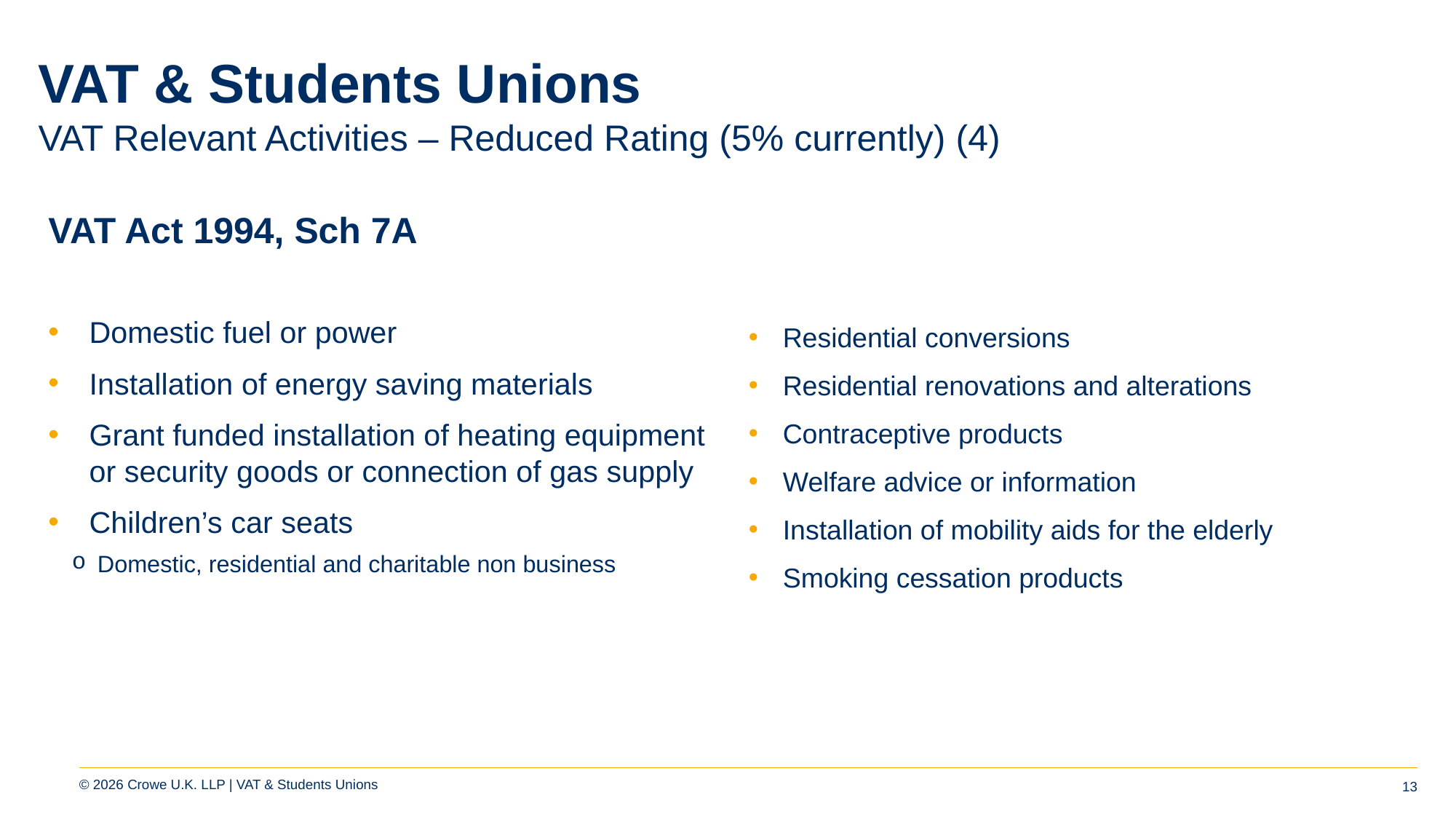

# VAT & Students Unions
VAT Relevant Activities – Reduced Rating (5% currently) (4)
VAT Act 1994, Sch 7A

Domestic fuel or power
Installation of energy saving materials
Grant funded installation of heating equipment or security goods or connection of gas supply
Children’s car seats
Domestic, residential and charitable non business

Residential conversions
Residential renovations and alterations
Contraceptive products
Welfare advice or information
Installation of mobility aids for the elderly
Smoking cessation products

13
© 2026 Crowe U.K. LLP | VAT & Students Unions